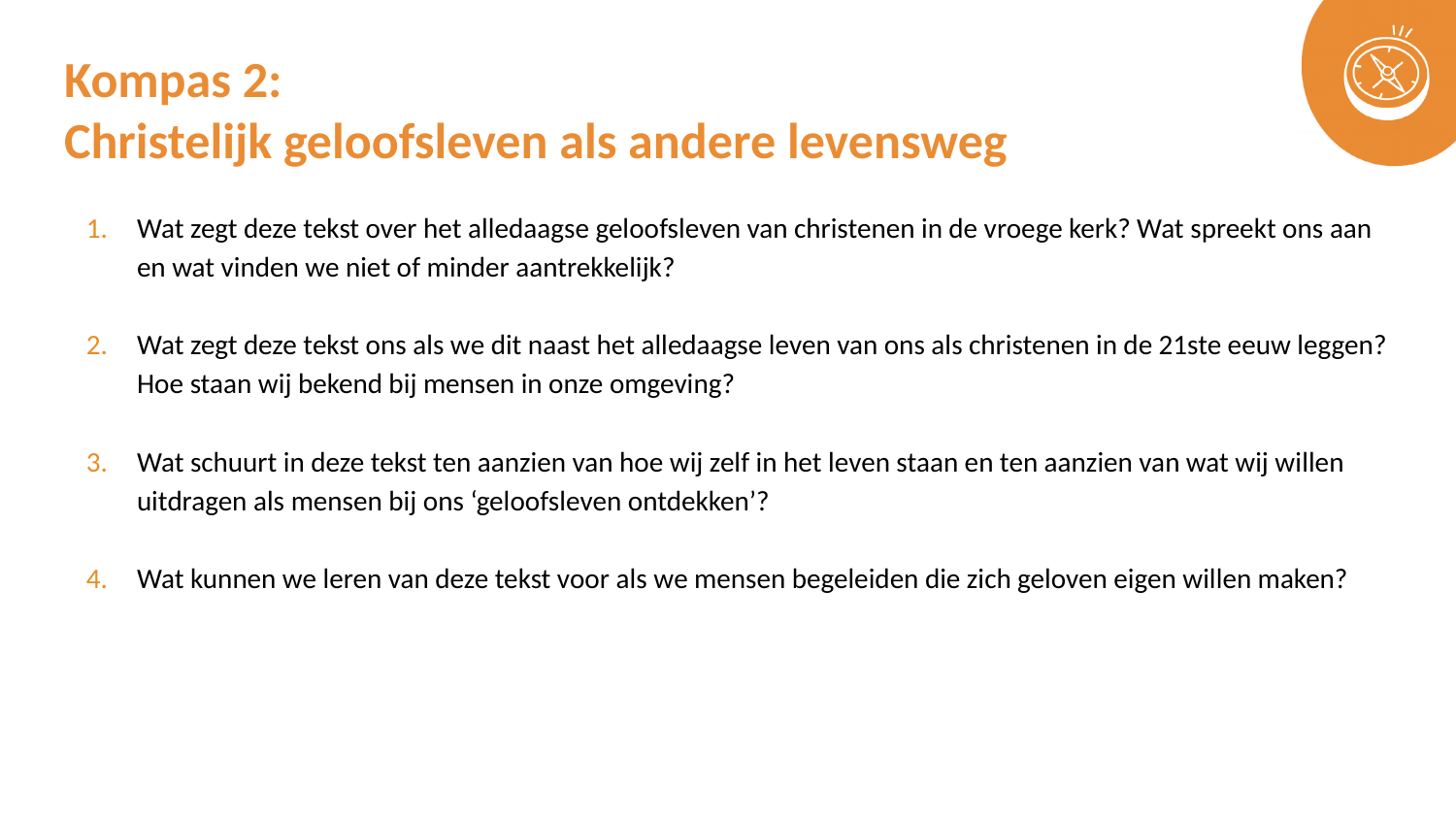

# Kompas 2: Christelijk geloofsleven als andere levensweg

Wat zegt deze tekst over het alledaagse geloofsleven van christenen in de vroege kerk? Wat spreekt ons aan en wat vinden we niet of minder aantrekkelijk?

Wat zegt deze tekst ons als we dit naast het alledaagse leven van ons als christenen in de 21ste eeuw leggen? Hoe staan wij bekend bij mensen in onze omgeving?

Wat schuurt in deze tekst ten aanzien van hoe wij zelf in het leven staan en ten aanzien van wat wij willen uitdragen als mensen bij ons ‘geloofsleven ontdekken’?

Wat kunnen we leren van deze tekst voor als we mensen begeleiden die zich geloven eigen willen maken?